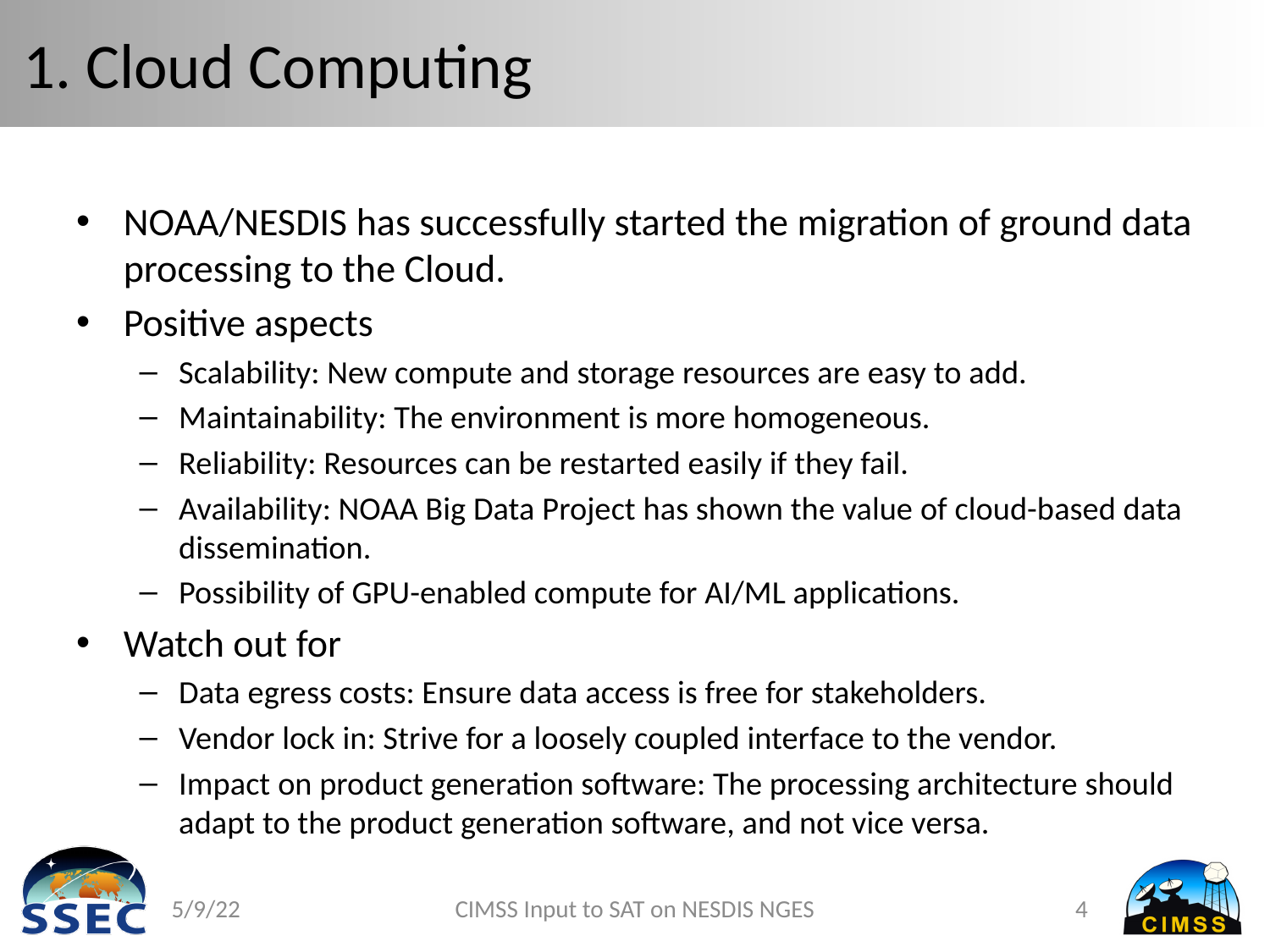

# 1. Cloud Computing
NOAA/NESDIS has successfully started the migration of ground data processing to the Cloud.
Positive aspects
Scalability: New compute and storage resources are easy to add.
Maintainability: The environment is more homogeneous.
Reliability: Resources can be restarted easily if they fail.
Availability: NOAA Big Data Project has shown the value of cloud-based data dissemination.
Possibility of GPU-enabled compute for AI/ML applications.
Watch out for
Data egress costs: Ensure data access is free for stakeholders.
Vendor lock in: Strive for a loosely coupled interface to the vendor.
Impact on product generation software: The processing architecture should adapt to the product generation software, and not vice versa.

5/9/22
CIMSS Input to SAT on NESDIS NGES
4